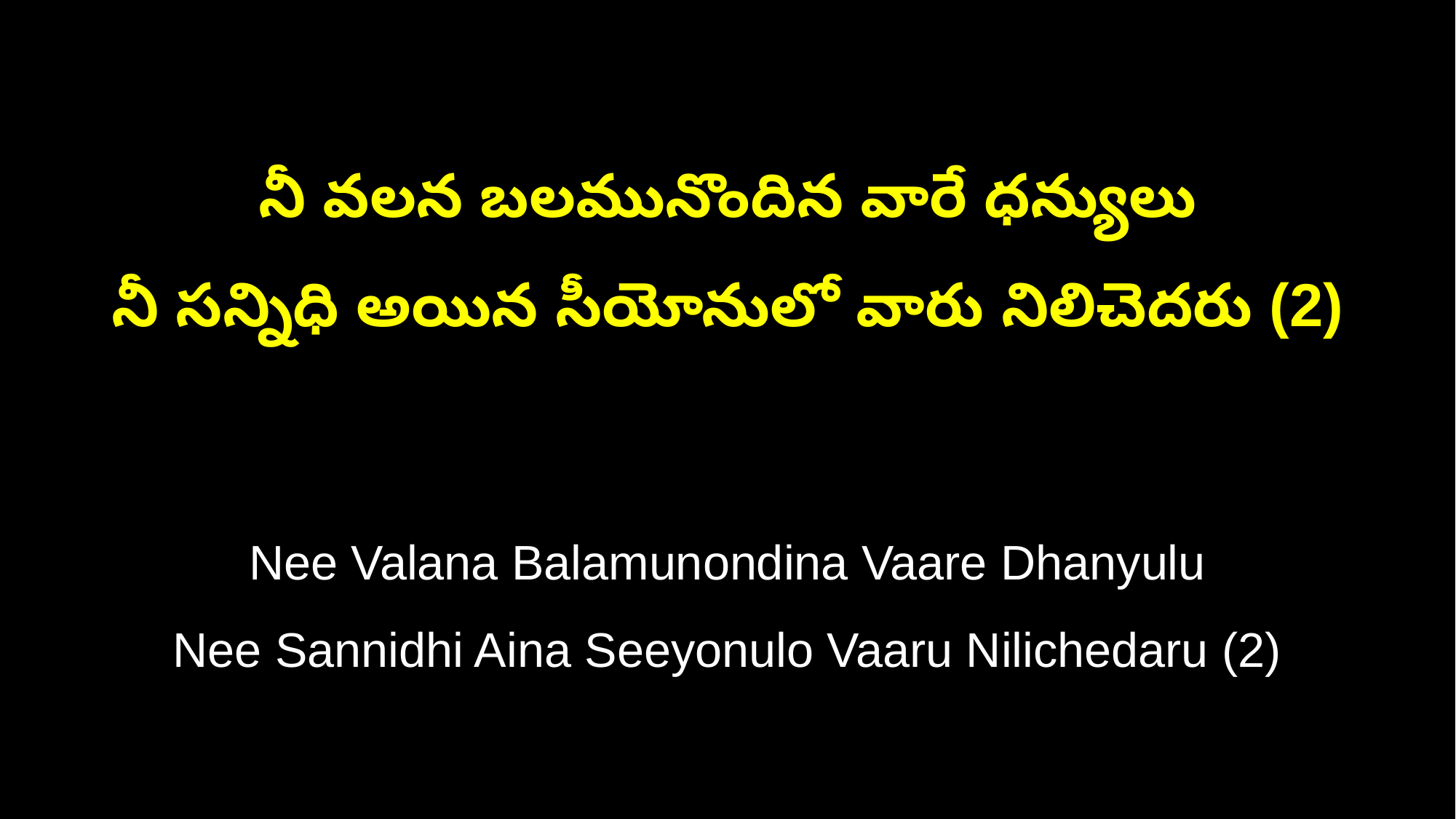

నీ వలన బలమునొందిన వారే ధన్యులు
నీ సన్నిధి అయిన సీయోనులో వారు నిలిచెదరు (2)
Nee Valana Balamunondina Vaare Dhanyulu
Nee Sannidhi Aina Seeyonulo Vaaru Nilichedaru (2)